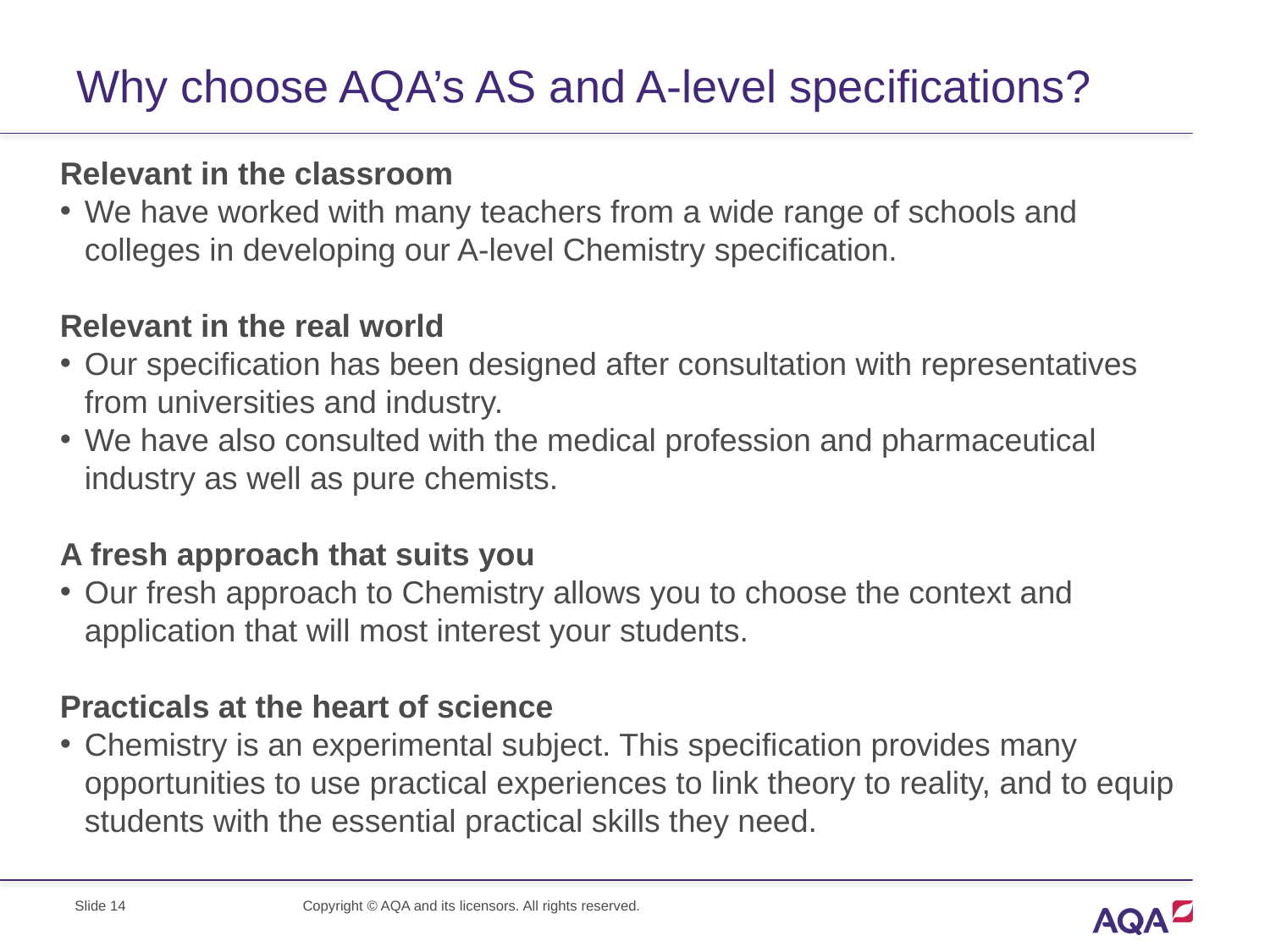

# Why choose AQA’s AS and A-level specifications?
Relevant in the classroom
We have worked with many teachers from a wide range of schools and colleges in developing our A-level Chemistry specification.
Relevant in the real world
Our specification has been designed after consultation with representatives from universities and industry.
We have also consulted with the medical profession and pharmaceutical industry as well as pure chemists.
A fresh approach that suits you
Our fresh approach to Chemistry allows you to choose the context and application that will most interest your students.
Practicals at the heart of science
Chemistry is an experimental subject. This specification provides many opportunities to use practical experiences to link theory to reality, and to equip students with the essential practical skills they need.
Copyright © AQA and its licensors. All rights reserved.
Slide 14